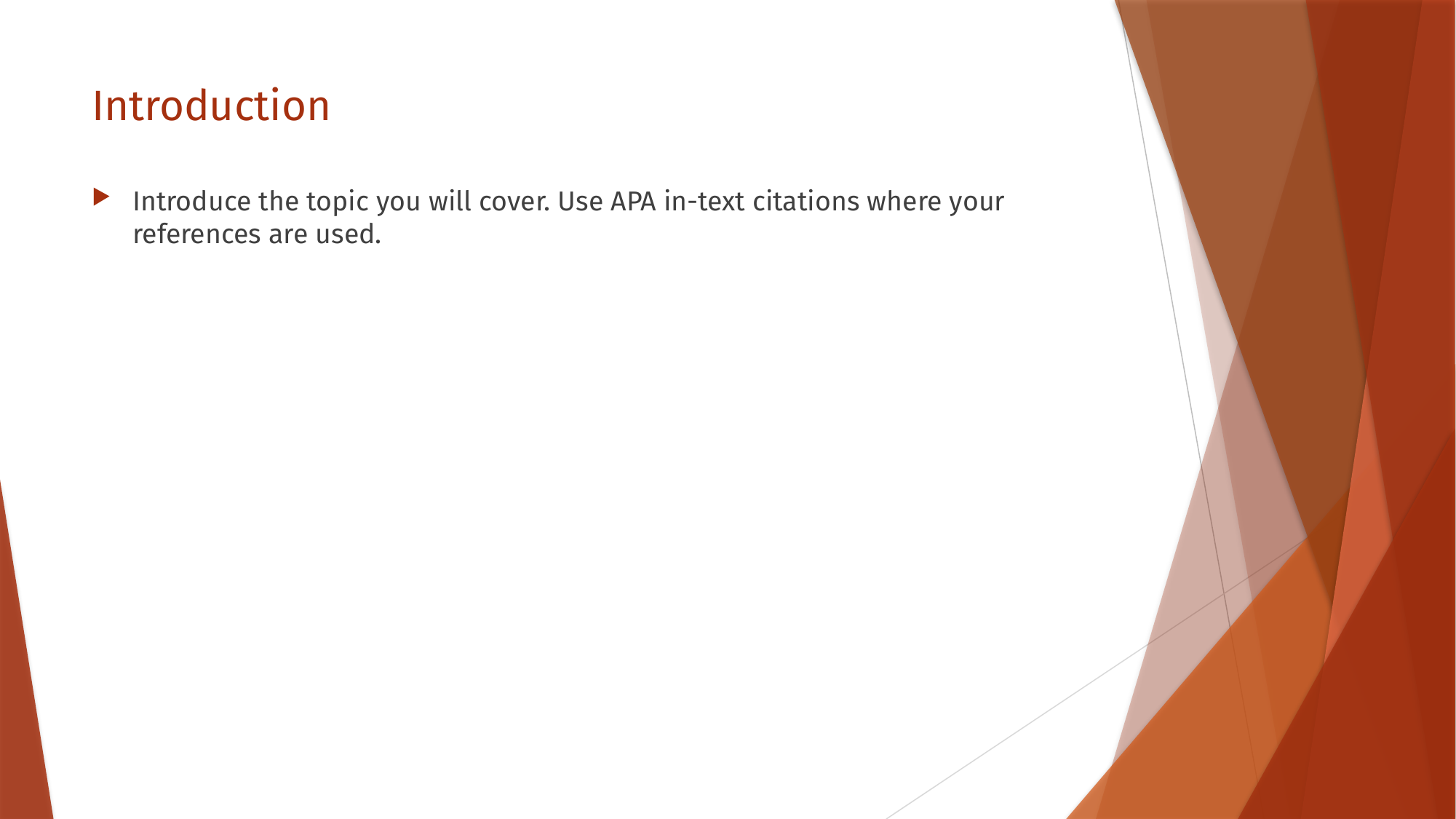

# Introduction
Introduce the topic you will cover. Use APA in-text citations where your references are used.